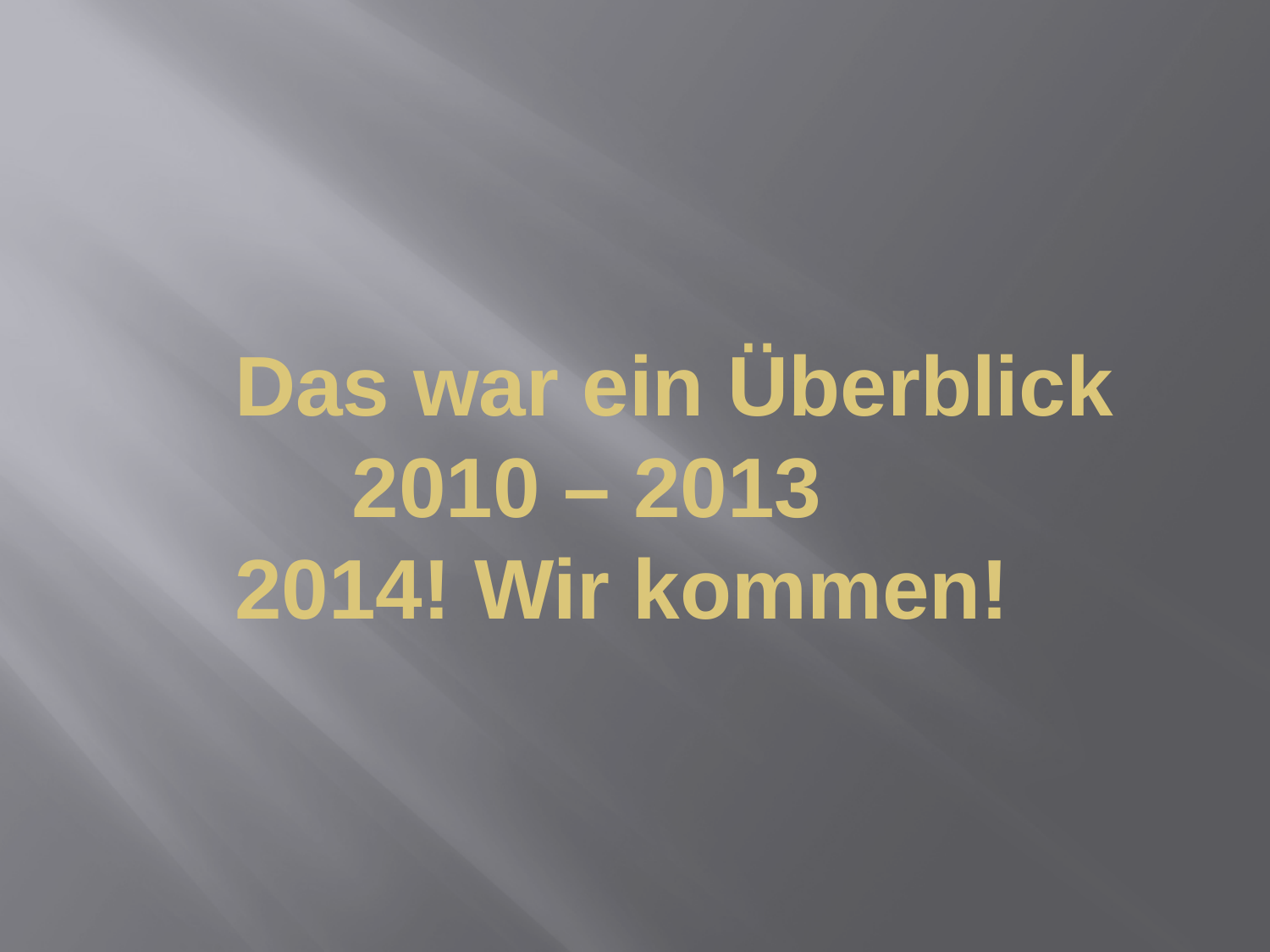

# Das war ein Überblick 2010 – 2013 2014! Wir kommen!